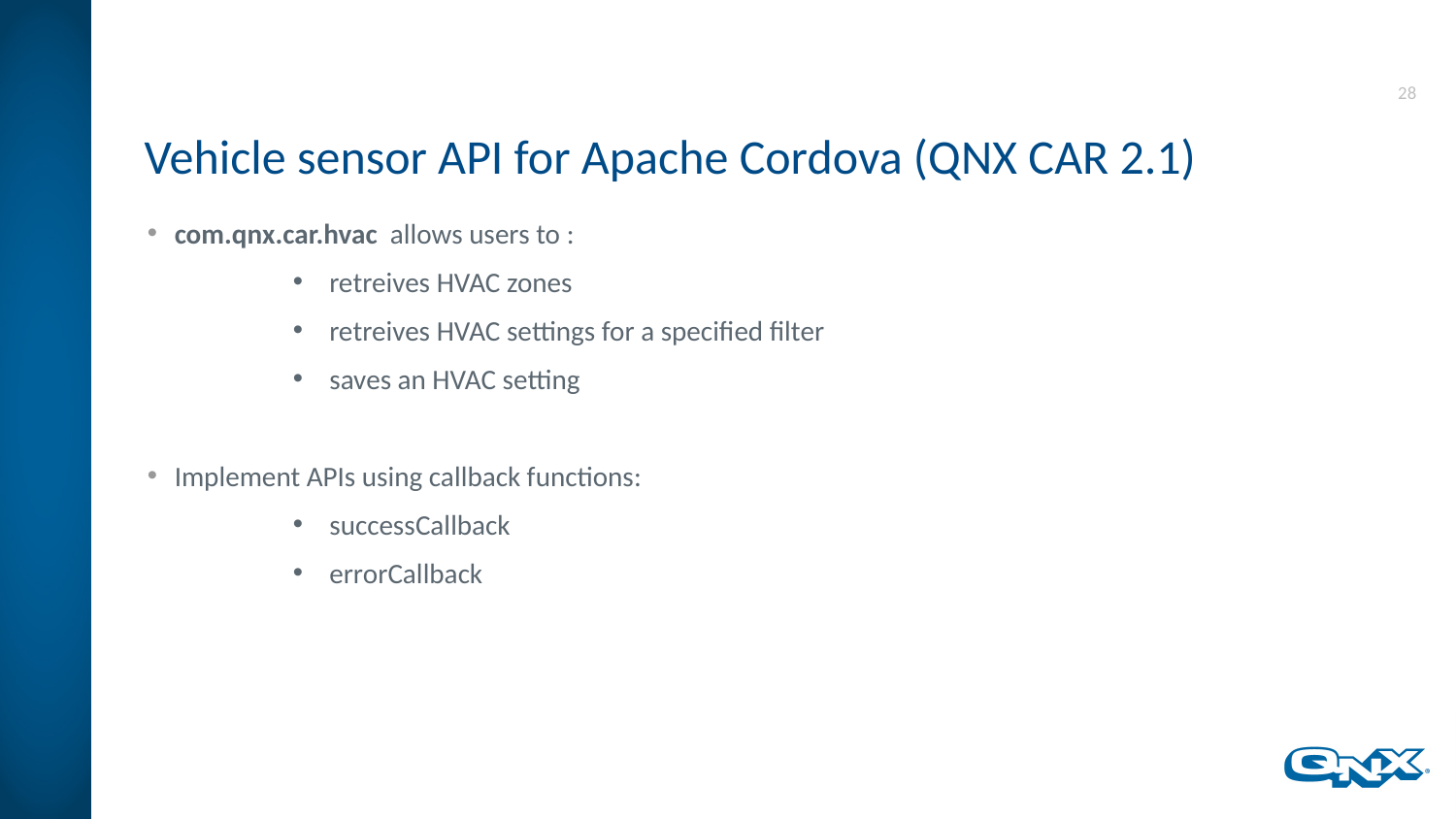

# Vehicle sensor API for Apache Cordova (QNX CAR 2.1)
com.qnx.car.hvac  allows users to :
retreives HVAC zones
retreives HVAC settings for a specified filter
saves an HVAC setting

Implement APIs using callback functions:
successCallback
errorCallback